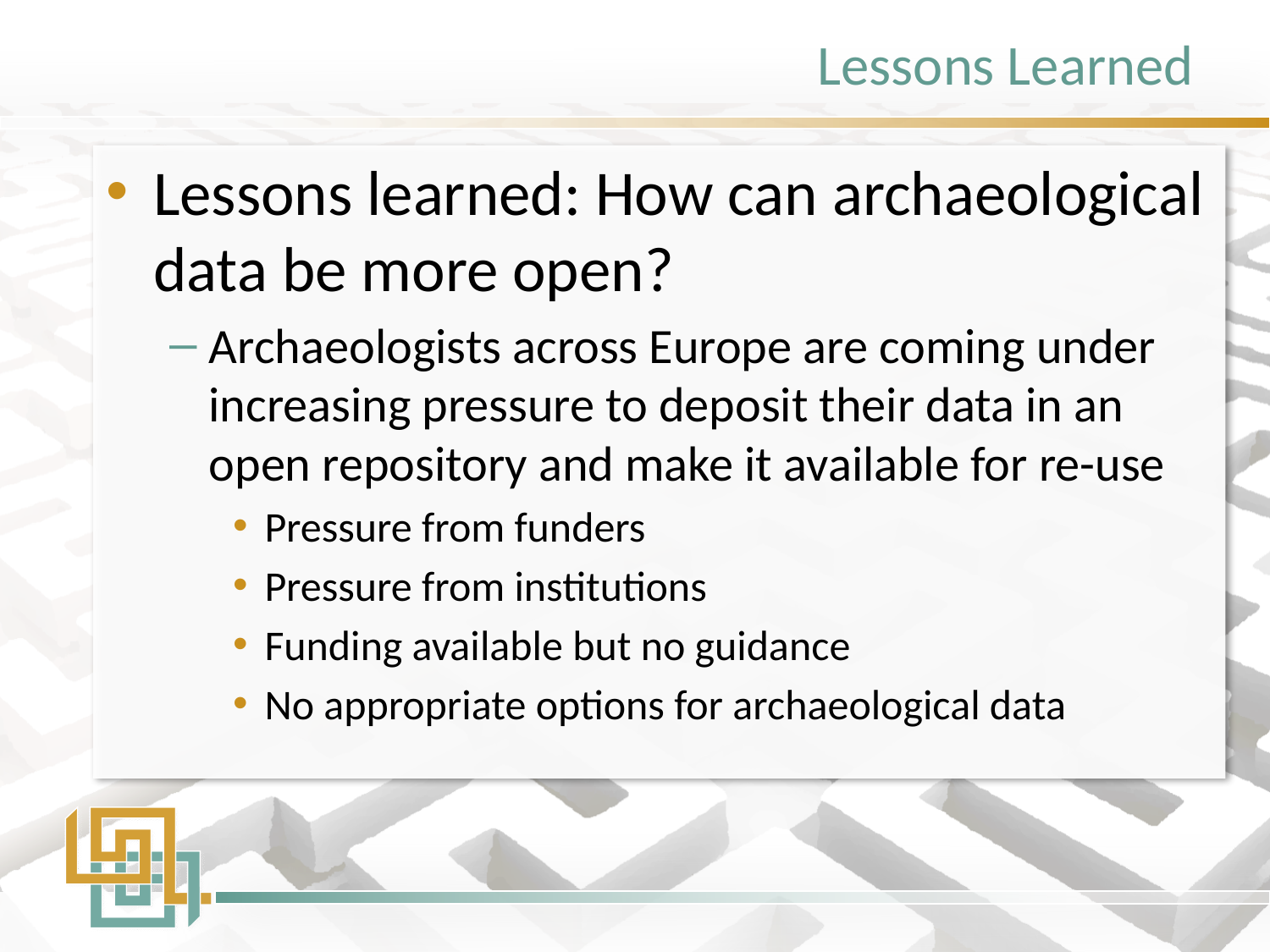

# Lessons Learned
Lessons learned: How can archaeological data be more open?
Archaeologists across Europe are coming under increasing pressure to deposit their data in an open repository and make it available for re-use
Pressure from funders
Pressure from institutions
Funding available but no guidance
No appropriate options for archaeological data